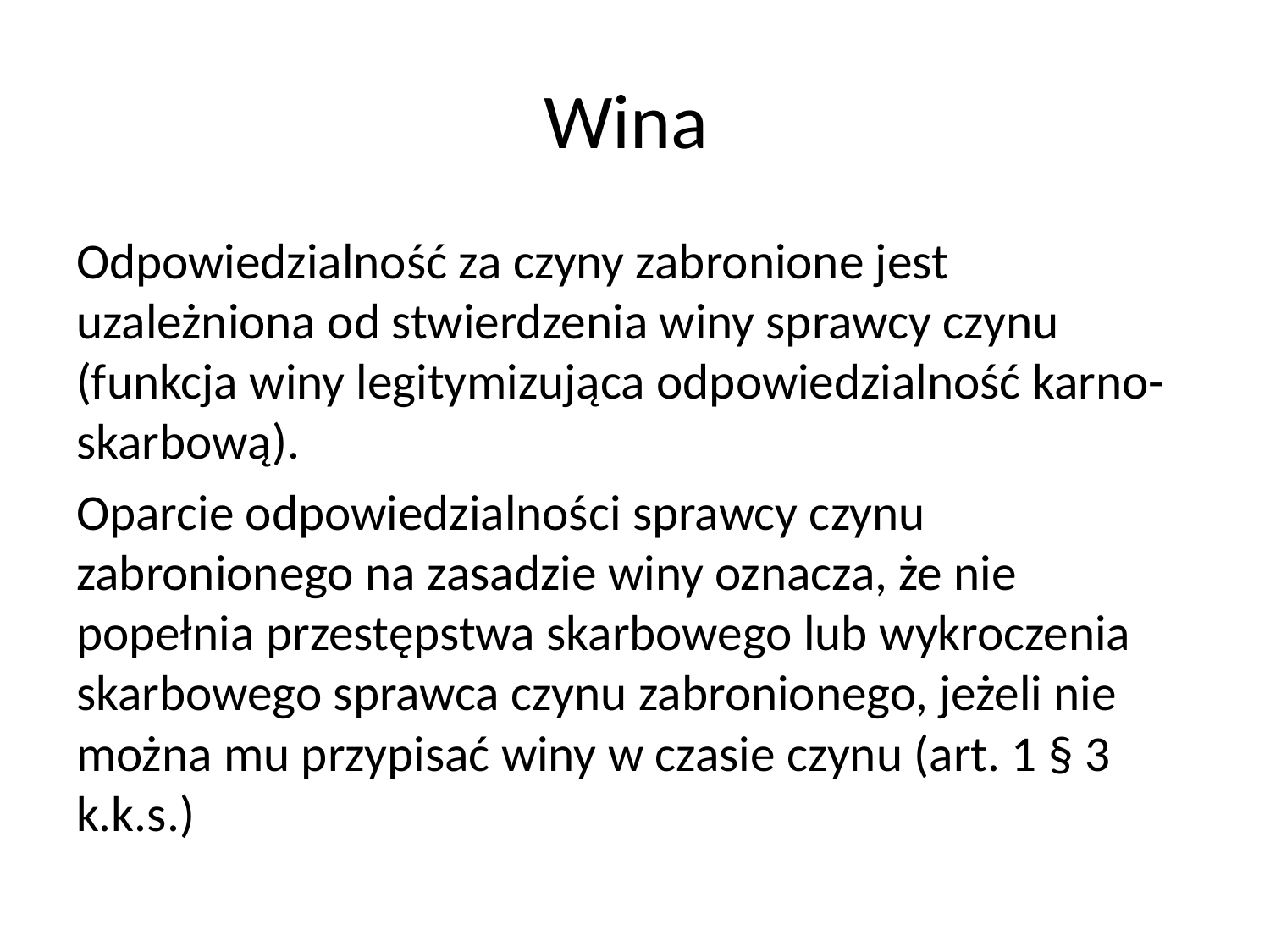

# Wina
Odpowiedzialność za czyny zabronione jest uzależniona od stwierdzenia winy sprawcy czynu (funkcja winy legitymizująca odpowiedzialność karno-skarbową).
Oparcie odpowiedzialności sprawcy czynu zabronionego na zasadzie winy oznacza, że nie popełnia przestępstwa skarbowego lub wykroczenia skarbowego sprawca czynu zabronionego, jeżeli nie można mu przypisać winy w czasie czynu (art. 1 § 3 k.k.s.)